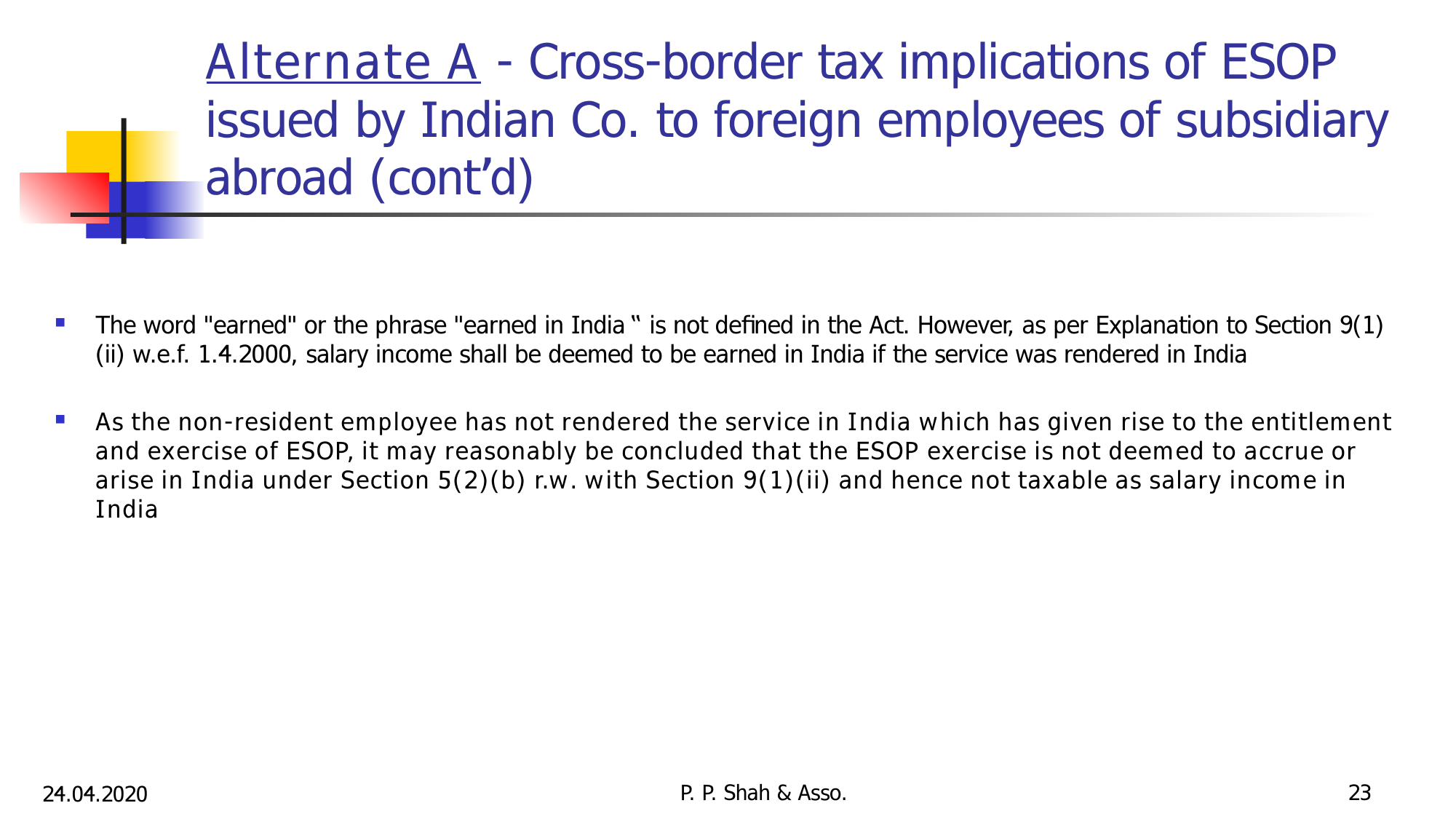

# Alternate A - Cross-border tax implications of ESOP issued by Indian Co. to foreign employees of subsidiary abroad (cont’d)

The word "earned" or the phrase "earned in India “ is not defined in the Act. However, as per Explanation to Section 9(1)(ii) w.e.f. 1.4.2000, salary income shall be deemed to be earned in India if the service was rendered in India

As the non-resident employee has not rendered the service in India which has given rise to the entitlement and exercise of ESOP, it may reasonably be concluded that the ESOP exercise is not deemed to accrue or arise in India under Section 5(2)(b) r.w. with Section 9(1)(ii) and hence not taxable as salary income in India

P. P. Shah & Asso.
23
24.04.2020